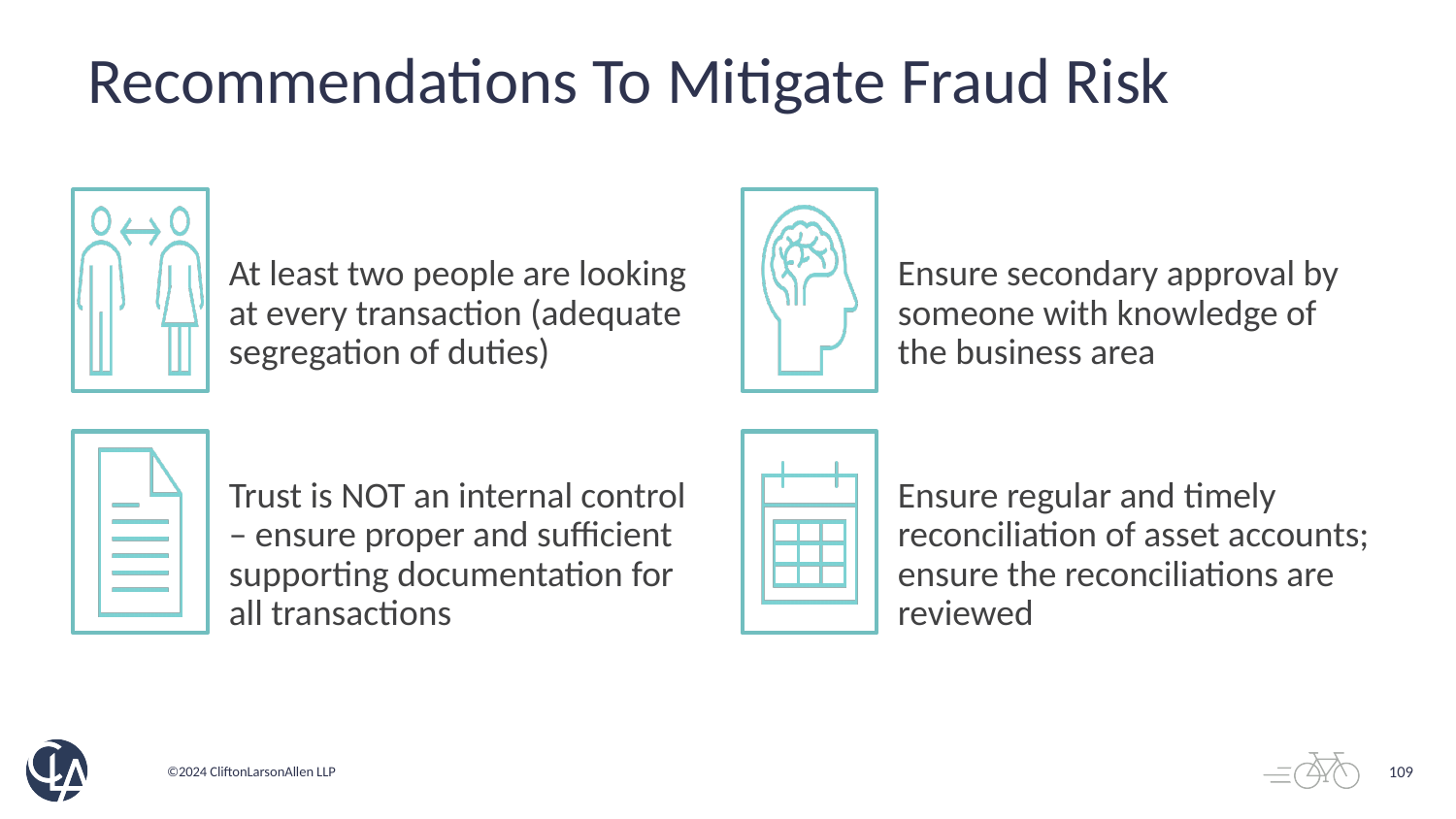

# Recommendations To Mitigate Fraud Risk
At least two people are looking at every transaction (adequate segregation of duties)
Ensure secondary approval by someone with knowledge of the business area
Trust is NOT an internal control – ensure proper and sufficient supporting documentation for all transactions
Ensure regular and timely reconciliation of asset accounts; ensure the reconciliations are reviewed
109